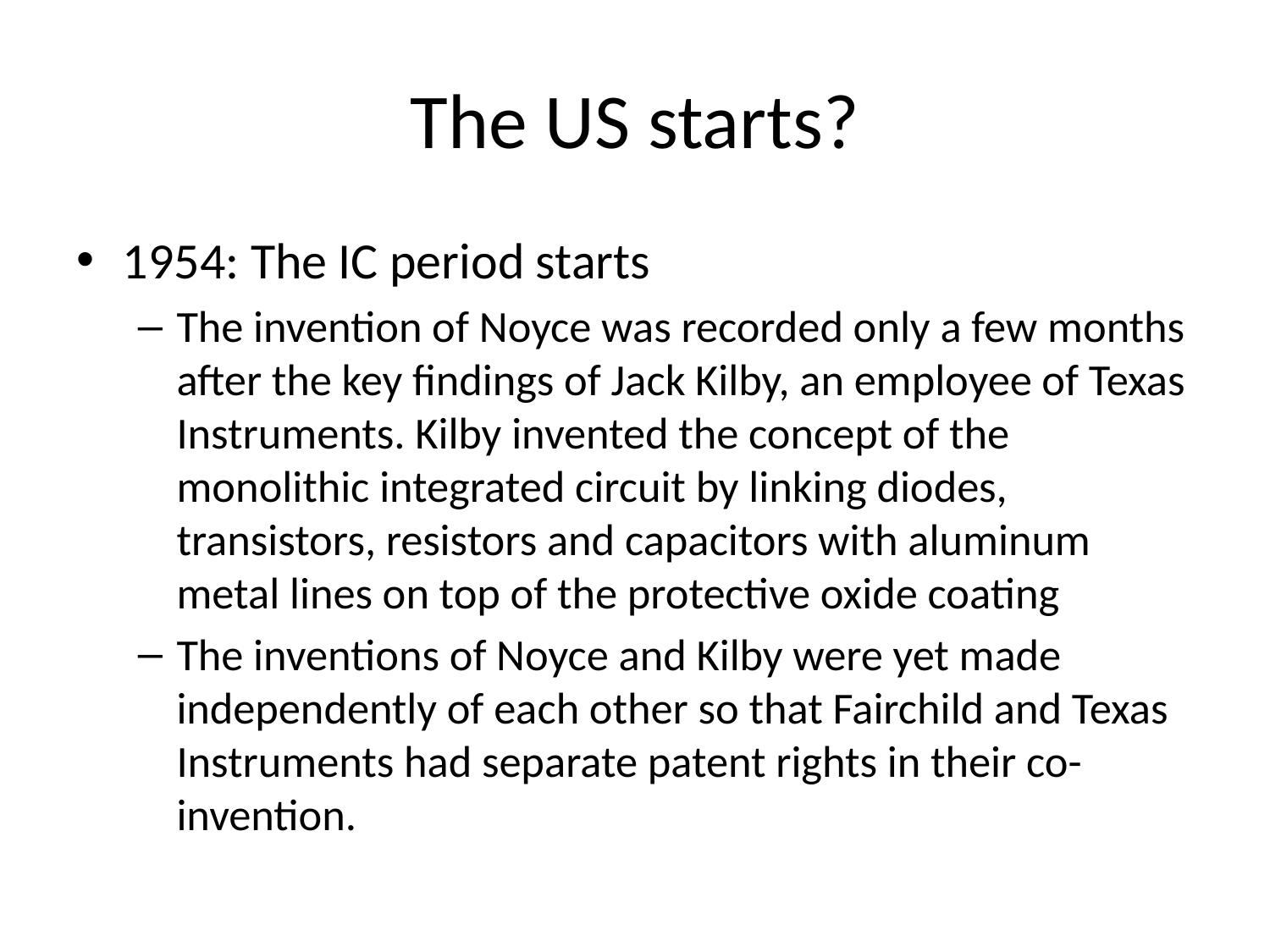

# The US starts?
1954: The IC period starts
The invention of Noyce was recorded only a few months after the key findings of Jack Kilby, an employee of Texas Instruments. Kilby invented the concept of the monolithic integrated circuit by linking diodes, transistors, resistors and capacitors with aluminum metal lines on top of the protective oxide coating
The inventions of Noyce and Kilby were yet made independently of each other so that Fairchild and Texas Instruments had separate patent rights in their co-invention.